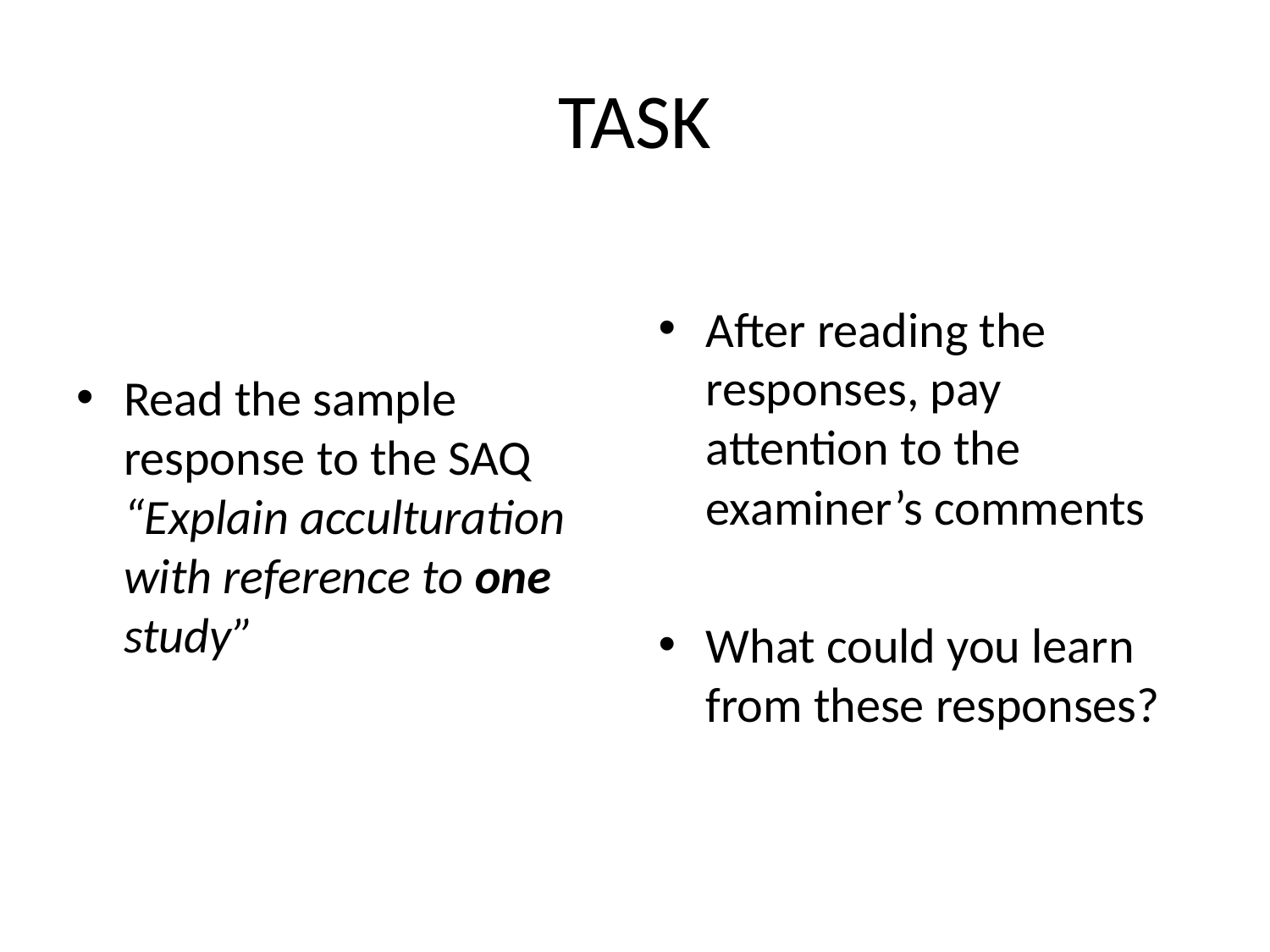

# TASK

Read the sample response to the SAQ “Explain acculturation with reference to one study”

After reading the responses, pay attention to the examiner’s comments

What could you learn from these responses?